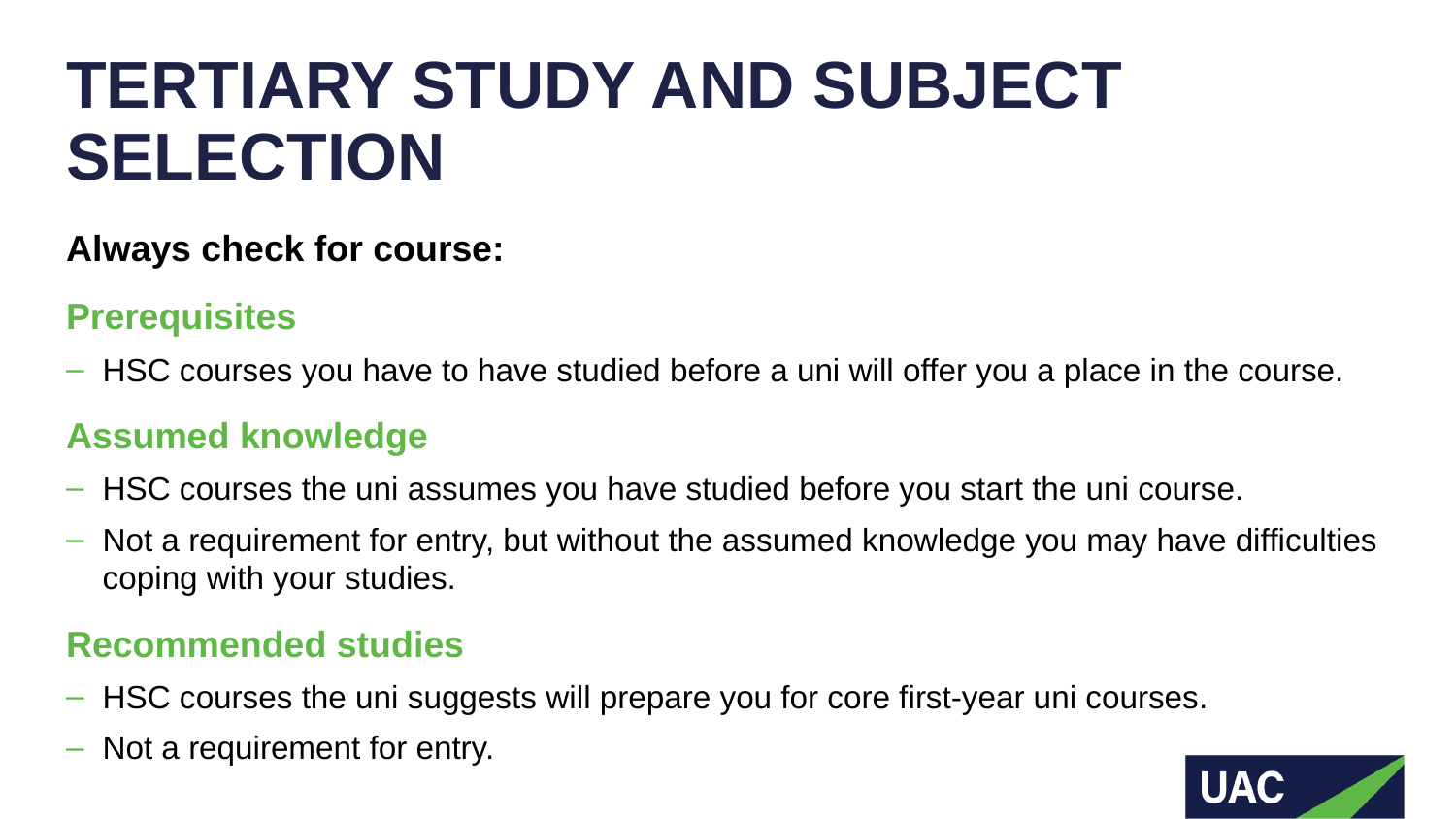

# TERTIARY STUDY AND SUBJECT SELECTION
Always check for course:
Prerequisites
HSC courses you have to have studied before a uni will offer you a place in the course.
Assumed knowledge
HSC courses the uni assumes you have studied before you start the uni course.
Not a requirement for entry, but without the assumed knowledge you may have difficulties coping with your studies.
Recommended studies
HSC courses the uni suggests will prepare you for core first-year uni courses.
Not a requirement for entry.